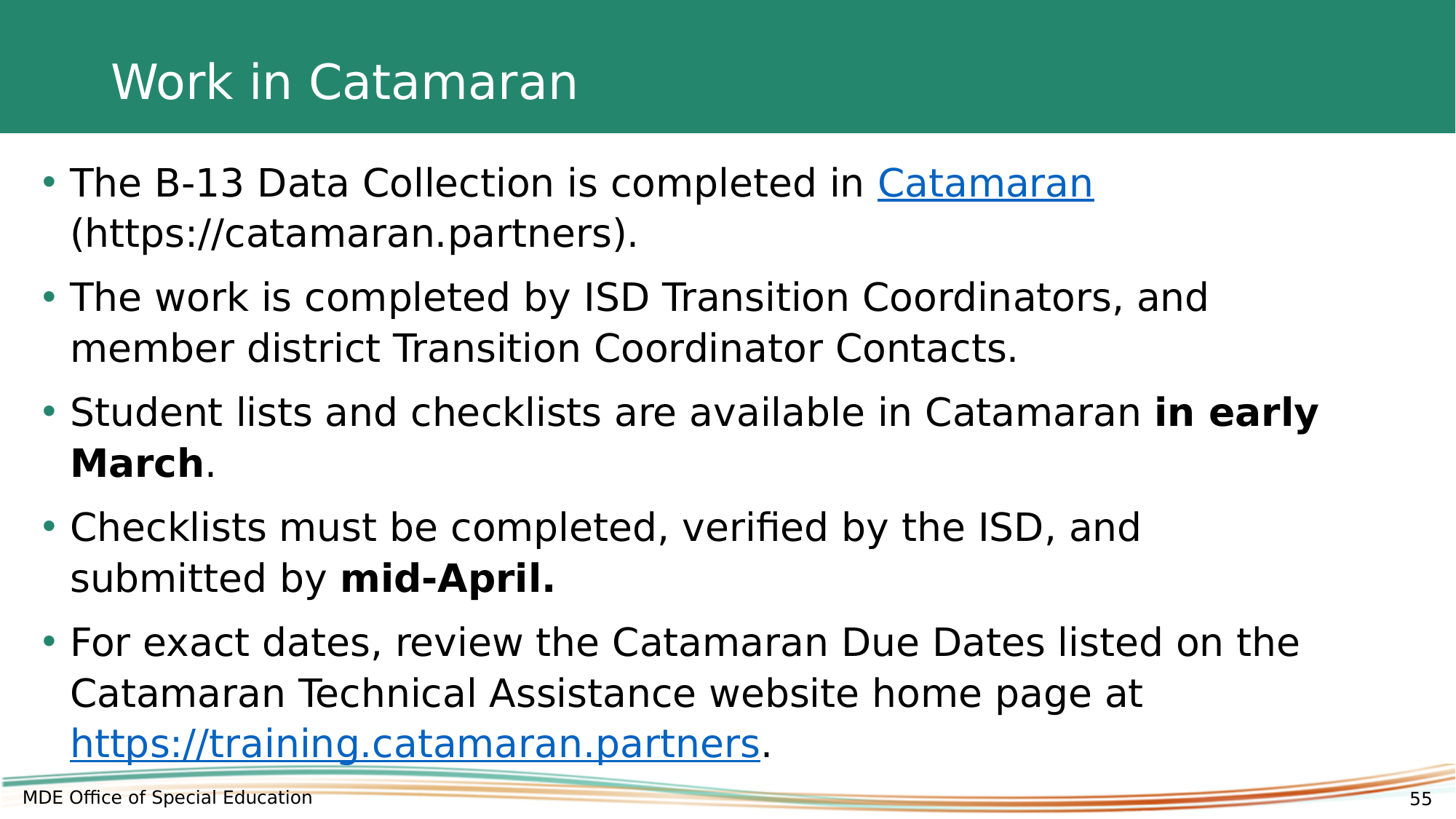

# Work in Catamaran
The B-13 Data Collection is completed in Catamaran (https://catamaran.partners).
The work is completed by ISD Transition Coordinators, and member district Transition Coordinator Contacts.
Student lists and checklists are available in Catamaran in early March.
Checklists must be completed, verified by the ISD, and submitted by mid-April.
For exact dates, review the Catamaran Due Dates listed on the Catamaran Technical Assistance website home page at https://training.catamaran.partners.

MDE Office of Special Education
55